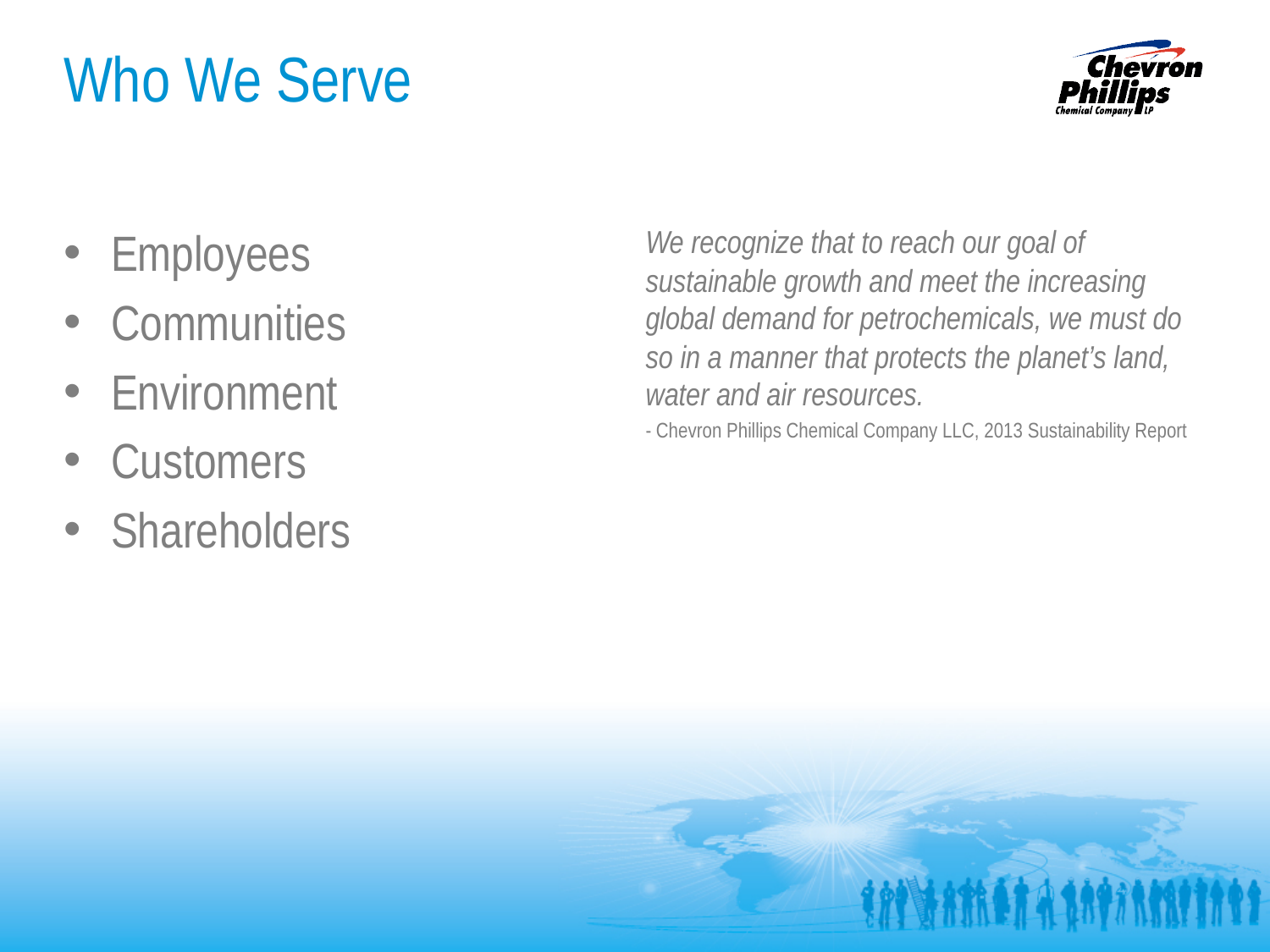

# Who We Serve
Employees
Communities
Environment
Customers
Shareholders
We recognize that to reach our goal of sustainable growth and meet the increasing global demand for petrochemicals, we must do so in a manner that protects the planet’s land, water and air resources.
- Chevron Phillips Chemical Company LLC, 2013 Sustainability Report